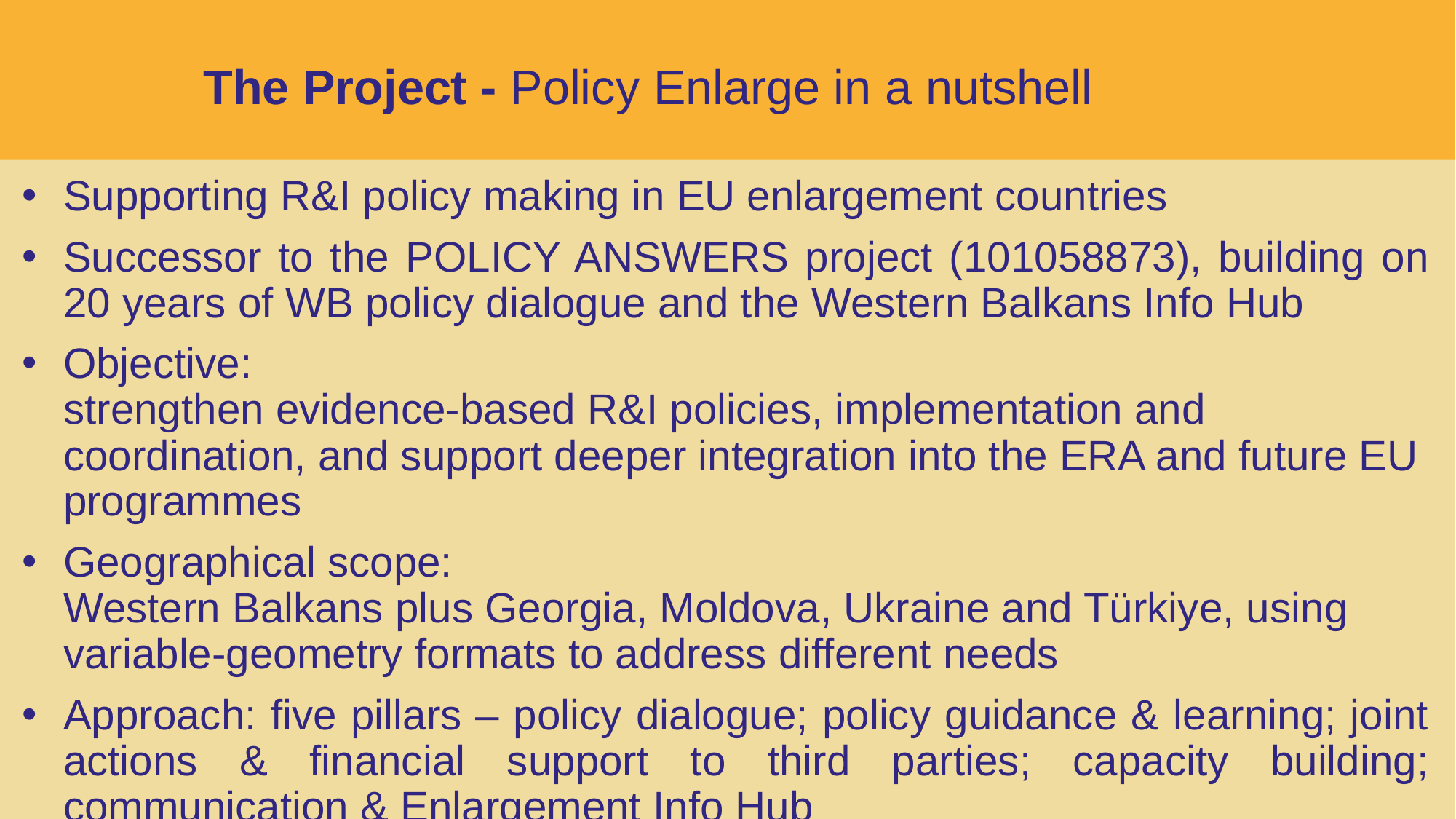

The Project - Policy Enlarge in a nutshell

Supporting R&I policy making in EU enlargement countries
Successor to the POLICY ANSWERS project (101058873), building on 20 years of WB policy dialogue and the Western Balkans Info Hub
Objective:
strengthen evidence-based R&I policies, implementation and coordination, and support deeper integration into the ERA and future EU programmes
Geographical scope:
Western Balkans plus Georgia, Moldova, Ukraine and Türkiye, using variable-geometry formats to address different needs
Approach: five pillars – policy dialogue; policy guidance & learning; joint actions & financial support to third parties; capacity building; communication & Enlargement Info Hub